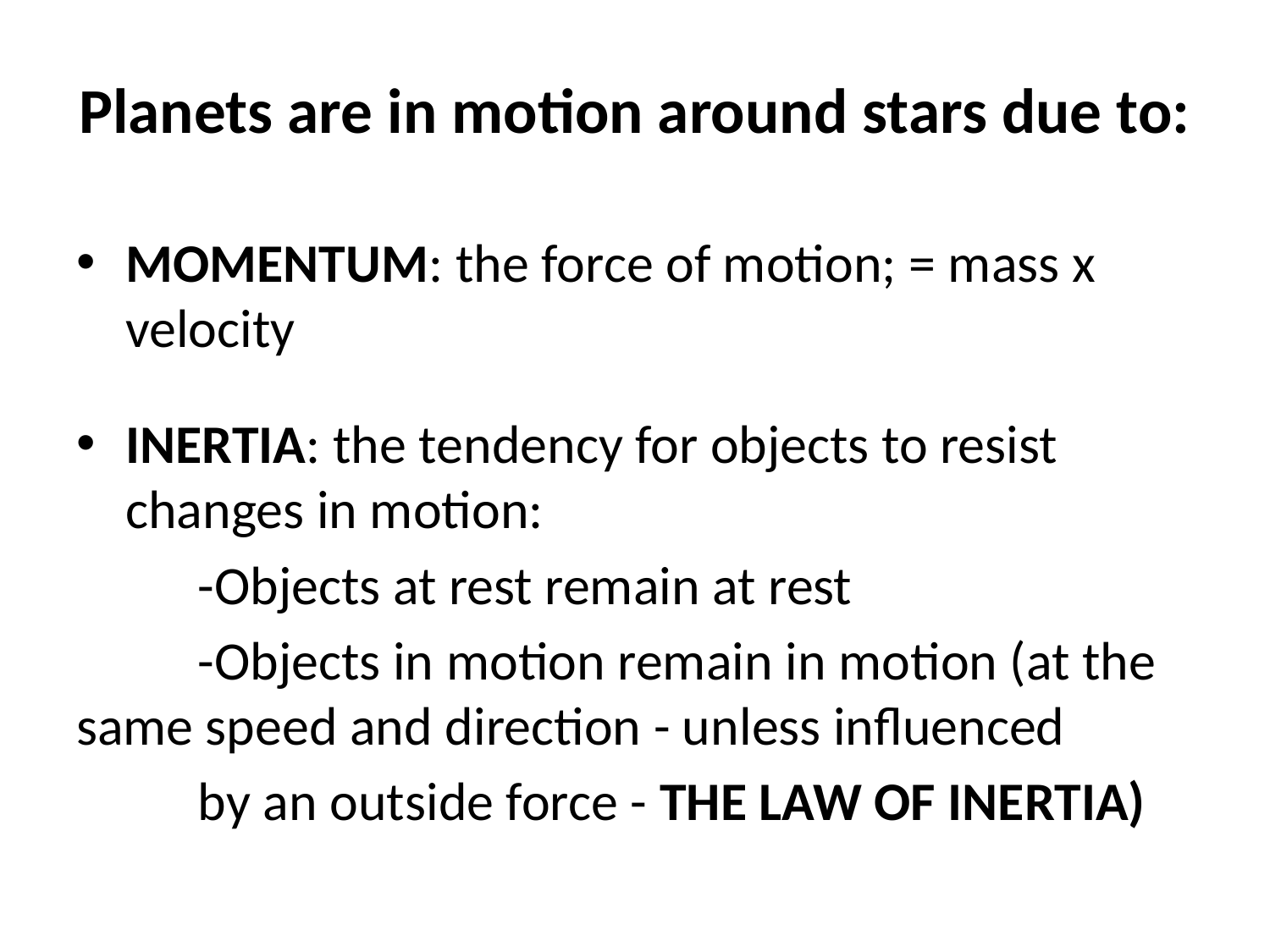

# Planets are in motion around stars due to:
MOMENTUM: the force of motion; = mass x velocity

INERTIA: the tendency for objects to resist changes in motion:
	-Objects at rest remain at rest
	-Objects in motion remain in motion (at the 	same speed and direction - unless influenced
	by an outside force - THE LAW OF INERTIA)